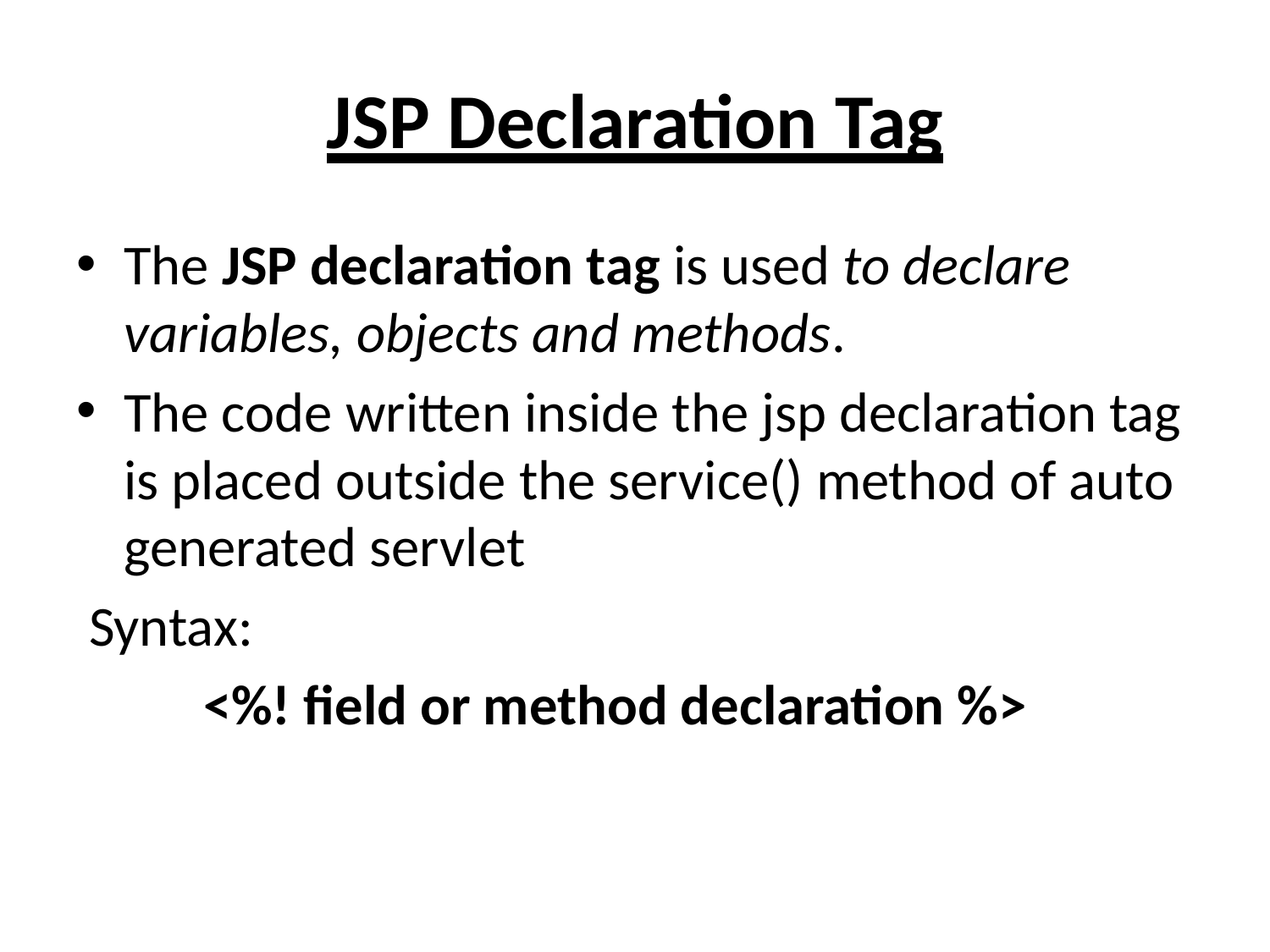

# JSP Declaration Tag
The JSP declaration tag is used to declare variables, objects and methods.
The code written inside the jsp declaration tag is placed outside the service() method of auto generated servlet
 Syntax:
	<%! field or method declaration %>